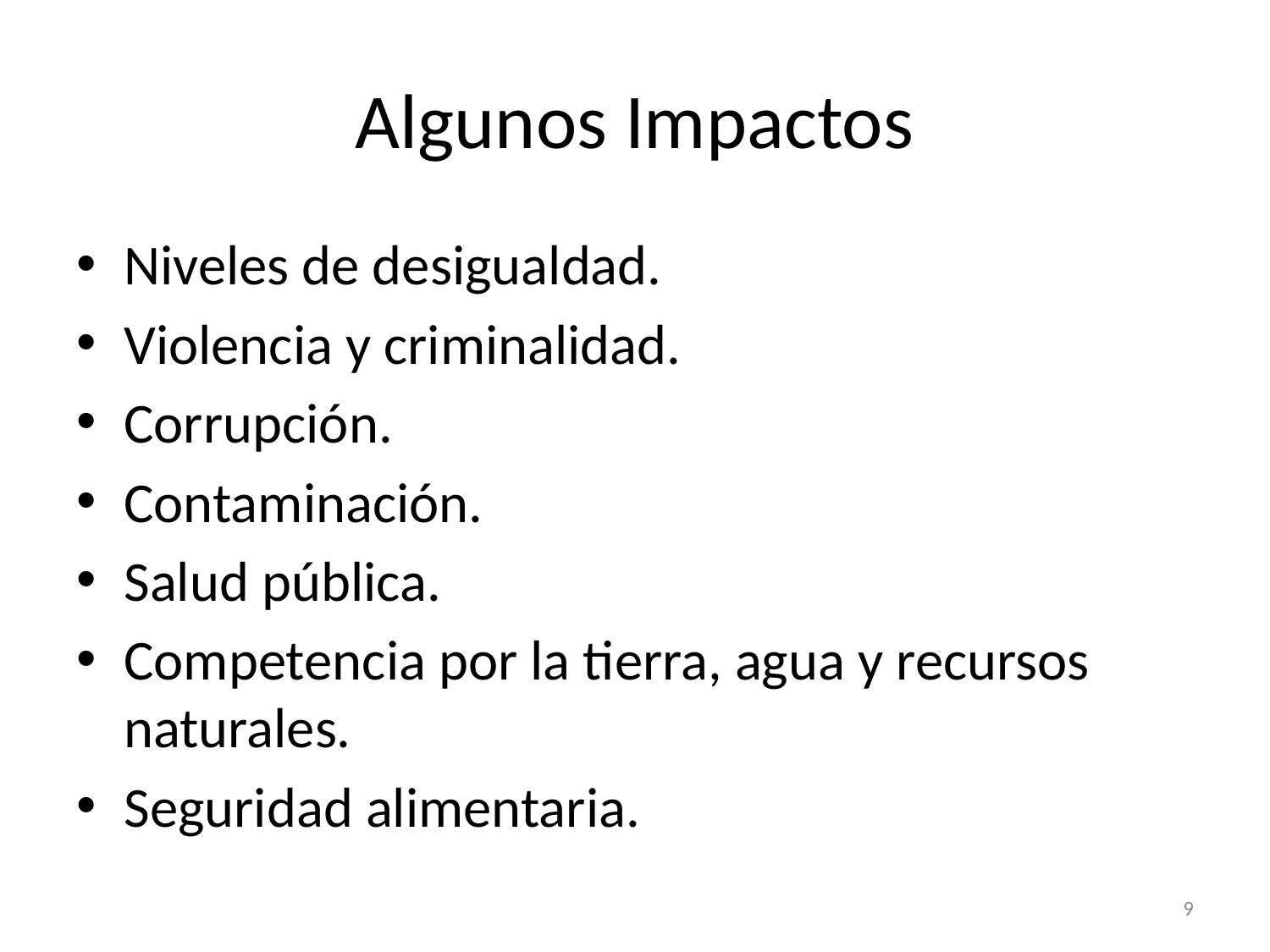

# Algunos Impactos
Niveles de desigualdad.
Violencia y criminalidad.
Corrupción.
Contaminación.
Salud pública.
Competencia por la tierra, agua y recursos naturales.
Seguridad alimentaria.
9